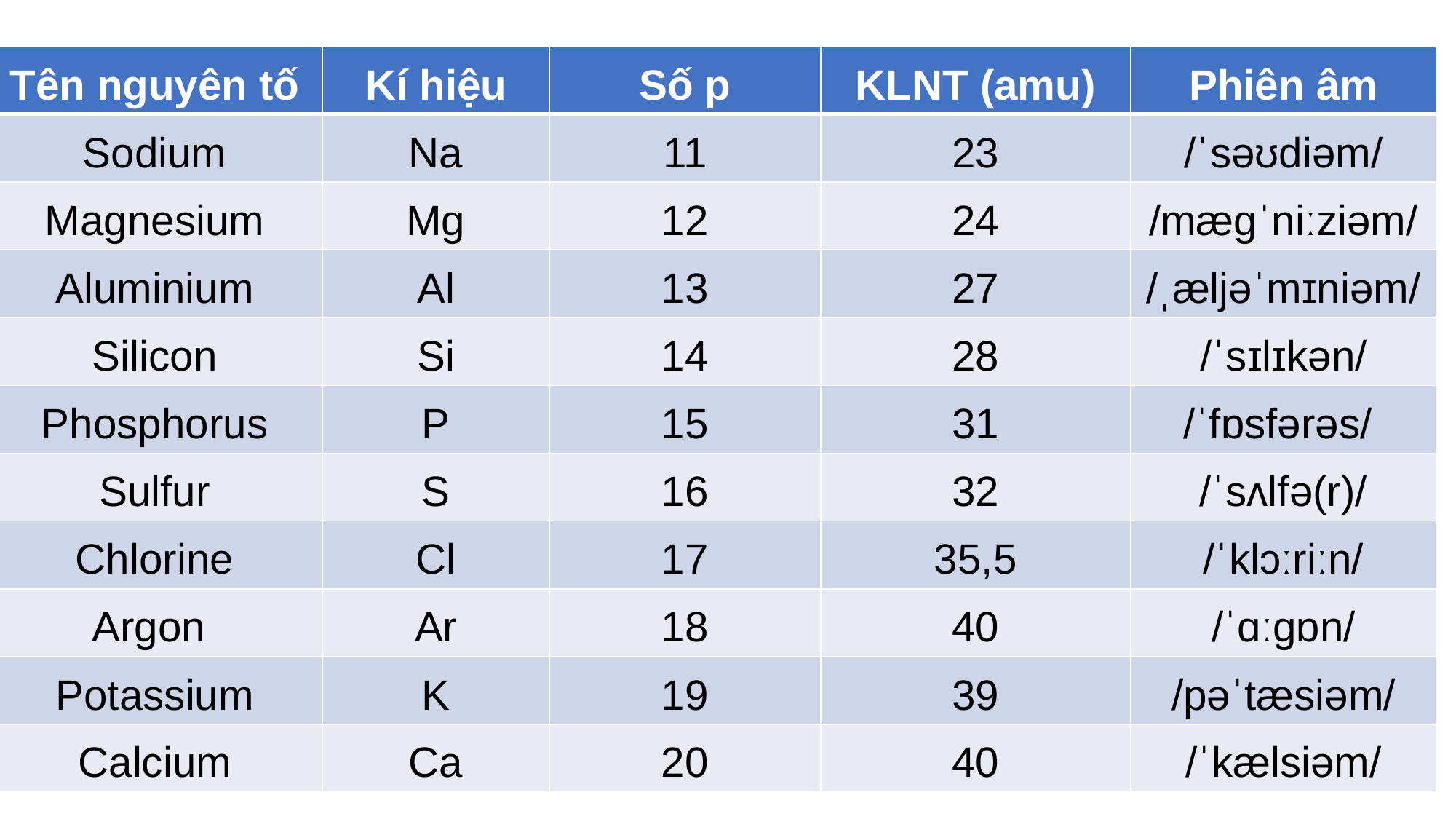

| Tên nguyên tố | Kí hiệu | Số p | KLNT (amu) | Phiên âm |
| --- | --- | --- | --- | --- |
| Sodium | Na | 11 | 23 | /ˈsəʊdiəm/ |
| Magnesium | Mg | 12 | 24 | /mæɡˈniːziəm/ |
| Aluminium | Al | 13 | 27 | /ˌæljəˈmɪniəm/ |
| Silicon | Si | 14 | 28 | /ˈsɪlɪkən/ |
| Phosphorus | P | 15 | 31 | /ˈfɒsfərəs/ |
| Sulfur | S | 16 | 32 | /ˈsʌlfə(r)/ |
| Chlorine | Cl | 17 | 35,5 | /ˈklɔːriːn/ |
| Argon | Ar | 18 | 40 | /ˈɑːɡɒn/ |
| Potassium | K | 19 | 39 | /pəˈtæsiəm/ |
| Calcium | Ca | 20 | 40 | /ˈkælsiəm/ |